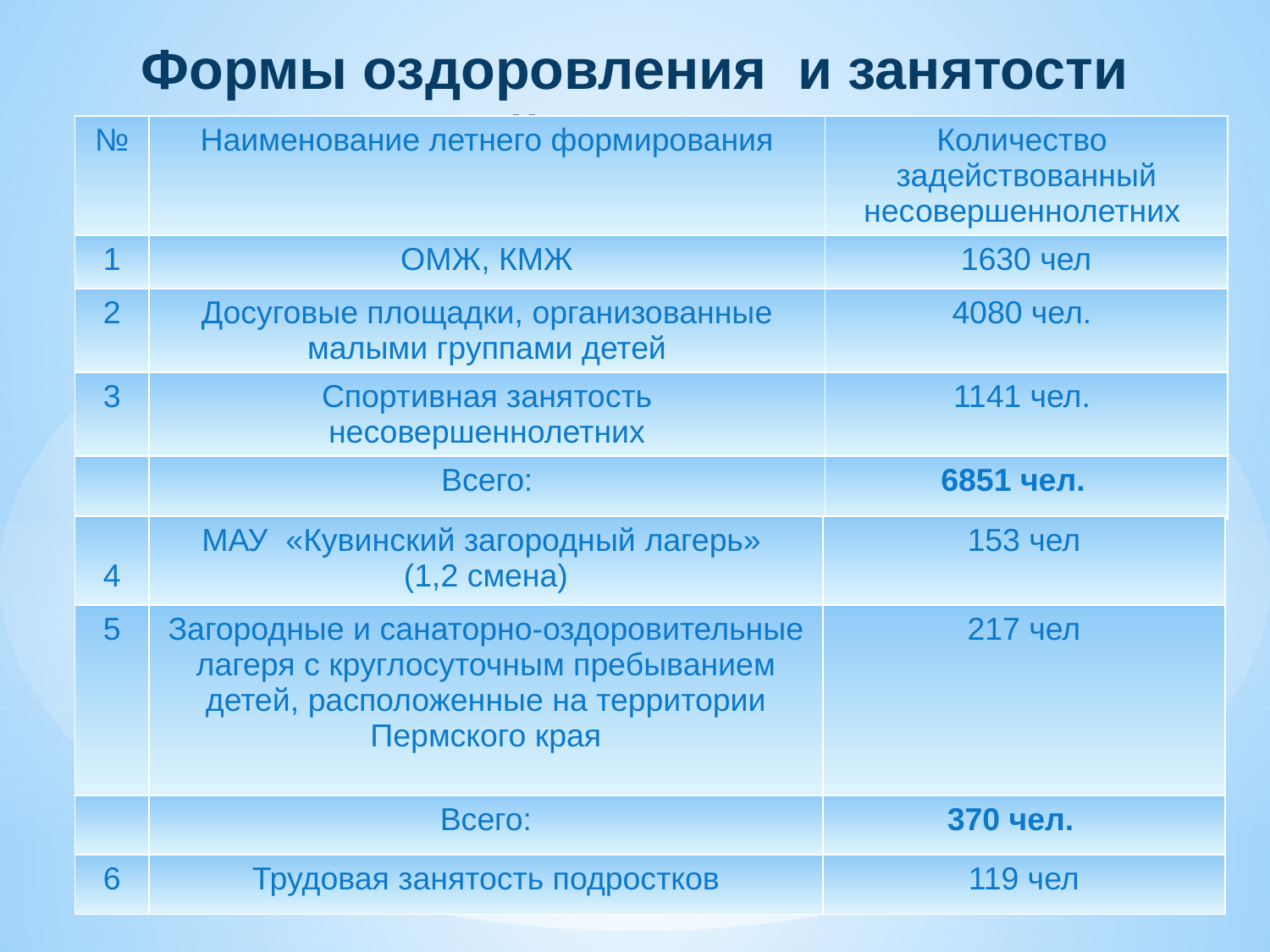

# Формы оздоровления  и занятости детей  в 2020 году
| № | Наименование летнего формирования | Количество задействованный несовершеннолетних |
| --- | --- | --- |
| 1 | ОМЖ, КМЖ | 1630 чел |
| 2 | Досуговые площадки, организованные малыми группами детей | 4080 чел. |
| 3 | Спортивная занятость несовершеннолетних | 1141 чел. |
|  | Всего: | 6851 чел. |
| 4 | МАУ «Кувинский загородный лагерь» (1,2 смена) | 153 чел |
| --- | --- | --- |
| 5 | Загородные и санаторно-оздоровительные лагеря с круглосуточным пребыванием детей, расположенные на территории Пермского края | 217 чел |
|  | Всего: | 370 чел. |
| 6 | Трудовая занятость подростков | 119 чел |